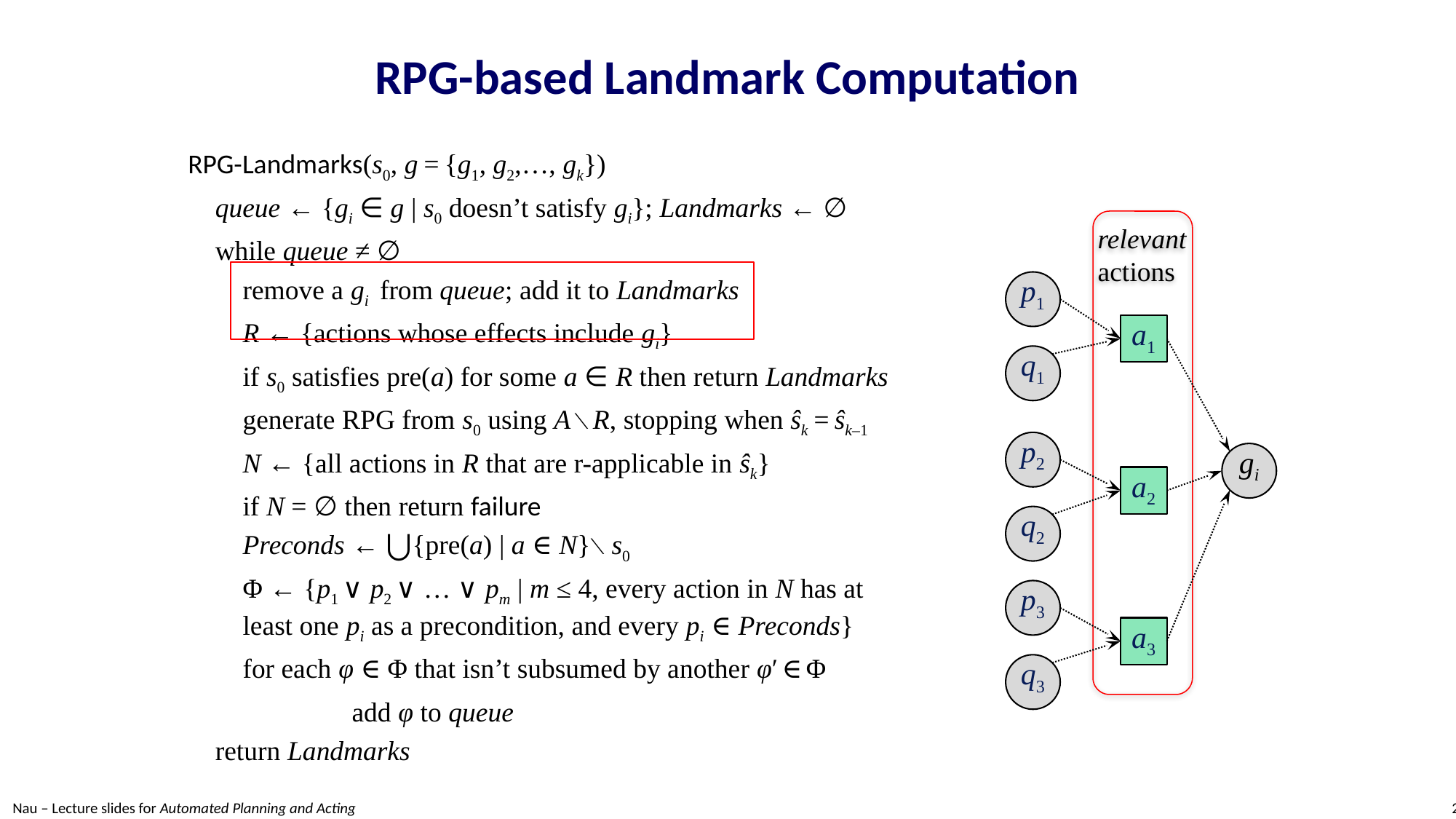

# RPG-based Landmark Computation
RPG-Landmarks(s0, g = {g1, g2,…, gk})
queue ← {gi ∈ g | s0 doesn’t satisfy gi}; Landmarks ← ∅
while queue ≠ ∅
remove a gi  from queue; add it to Landmarks
R ← {actions whose effects include gi}
if s0 satisfies pre(a) for some a ∈ R then return Landmarks
generate RPG from s0 using A ∖ R, stopping when ŝk = ŝk–1
N ← {all actions in R that are r-applicable in ŝk}
if N = ∅ then return failure
Preconds ← ⋃{pre(a) | a ∈ N}∖ s0
Φ ← {p1 ∨ p2 ∨ … ∨ pm | m ≤ 4, every action in N has at  	least one pi as a precondition, and every pi ∈ Preconds}
for each φ ∈ Φ that isn’t subsumed by another φ′ ∈ Φ
	add φ to queue
return Landmarks
relevant actions

p1
a1
q1
p2
gi
a2
q2
p3
a3
q3